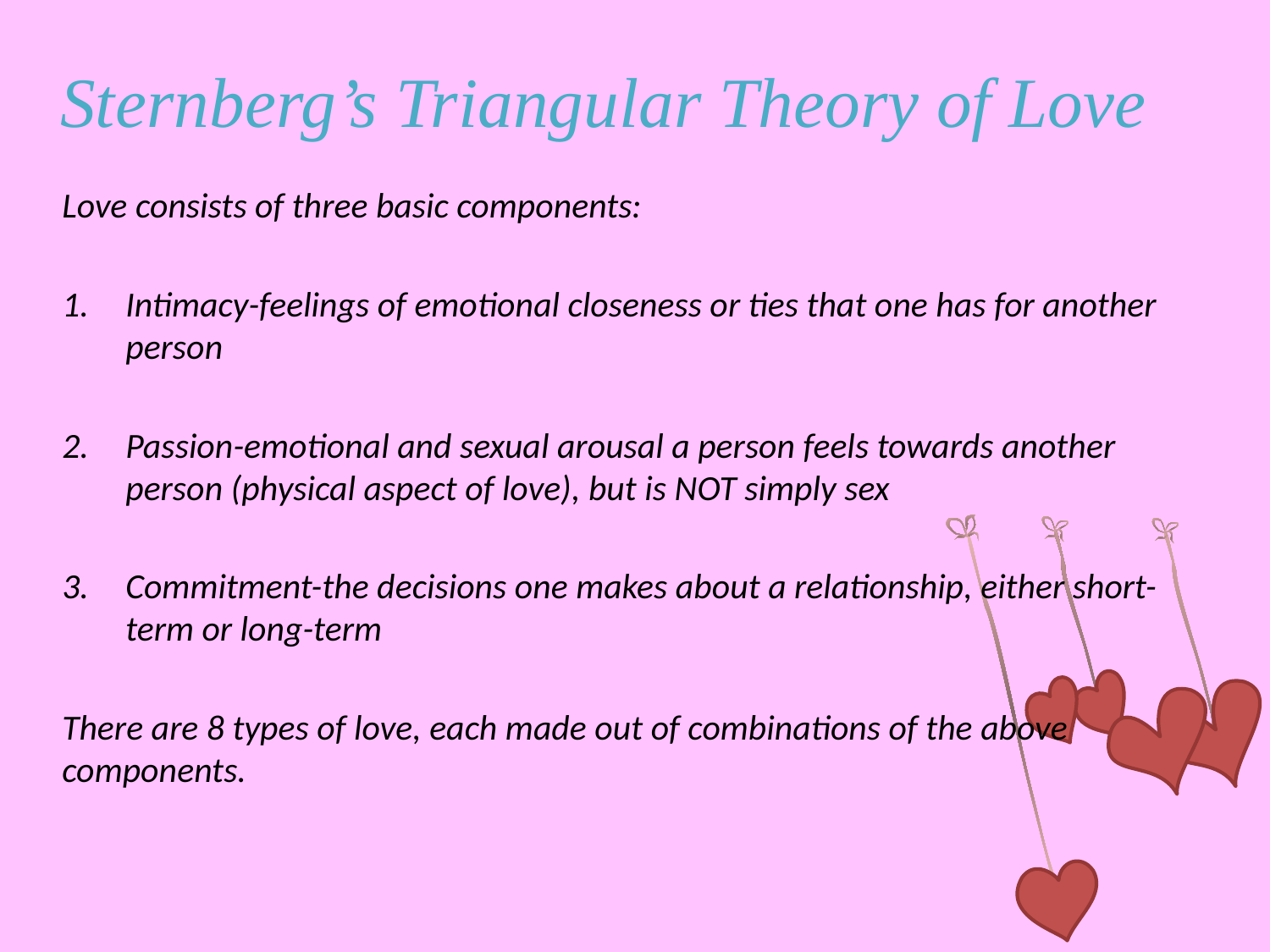

# Sternberg’s Triangular Theory of Love

Love consists of three basic components:

Intimacy-feelings of emotional closeness or ties that one has for another person

Passion-emotional and sexual arousal a person feels towards another person (physical aspect of love), but is NOT simply sex

Commitment-the decisions one makes about a relationship, either short-term or long-term

There are 8 types of love, each made out of combinations of the above components.